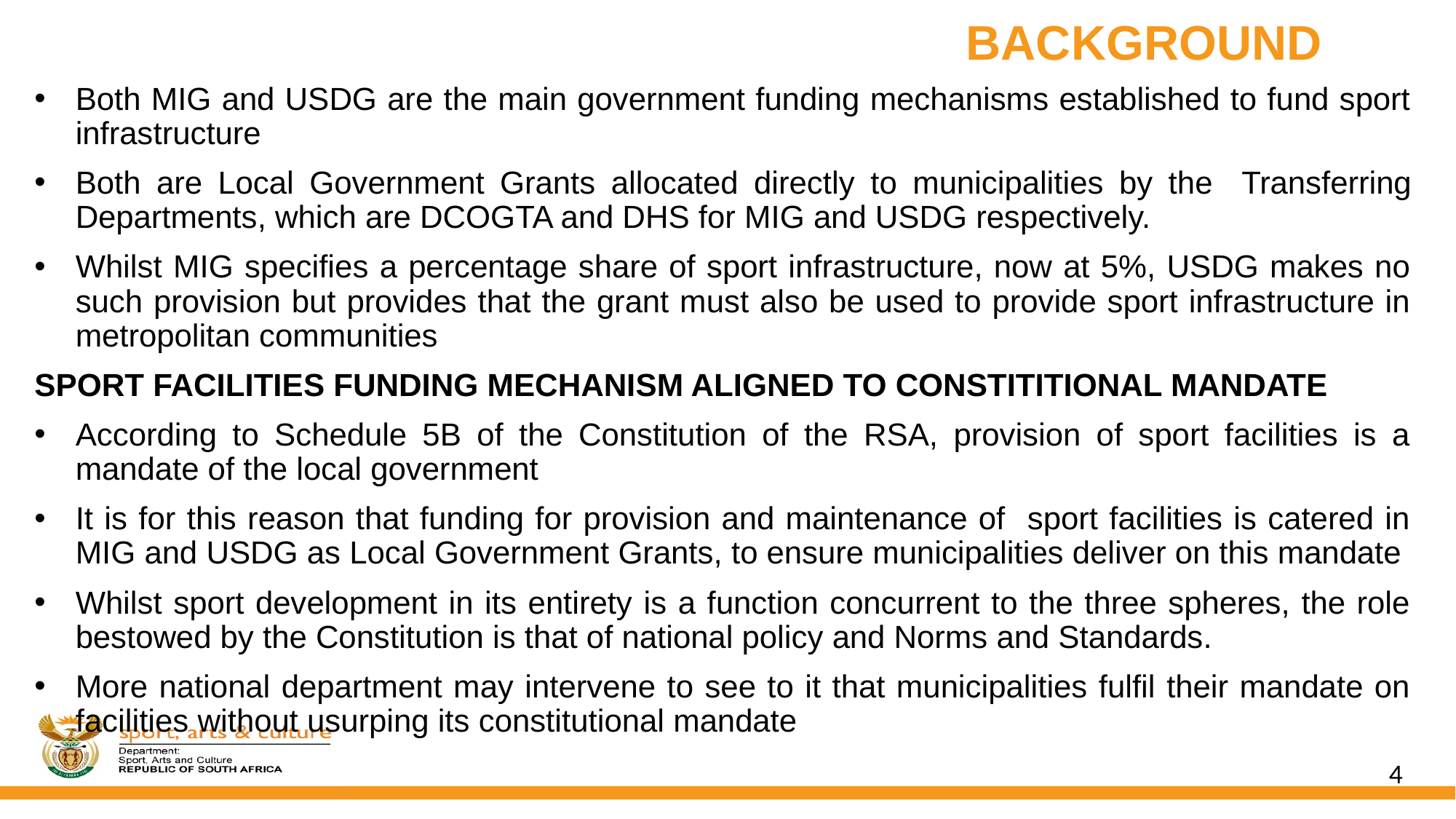

BACKGROUND
Both MIG and USDG are the main government funding mechanisms established to fund sport infrastructure
Both are Local Government Grants allocated directly to municipalities by the 	Transferring Departments, which are DCOGTA and DHS for MIG and USDG respectively.
Whilst MIG specifies a percentage share of sport infrastructure, now at 5%, USDG makes no such provision but provides that the grant must also be used to provide sport infrastructure in metropolitan communities
SPORT FACILITIES FUNDING MECHANISM ALIGNED TO CONSTITITIONAL MANDATE
According to Schedule 5B of the Constitution of the RSA, provision of sport facilities is a mandate of the local government
It is for this reason that funding for provision and maintenance of  sport facilities is catered in MIG and USDG as Local Government Grants, to ensure municipalities deliver on this mandate
Whilst sport development in its entirety is a function concurrent to the three spheres, the role bestowed by the Constitution is that of national policy and Norms and Standards.
More national department may intervene to see to it that municipalities fulfil their mandate on facilities without usurping its constitutional mandate